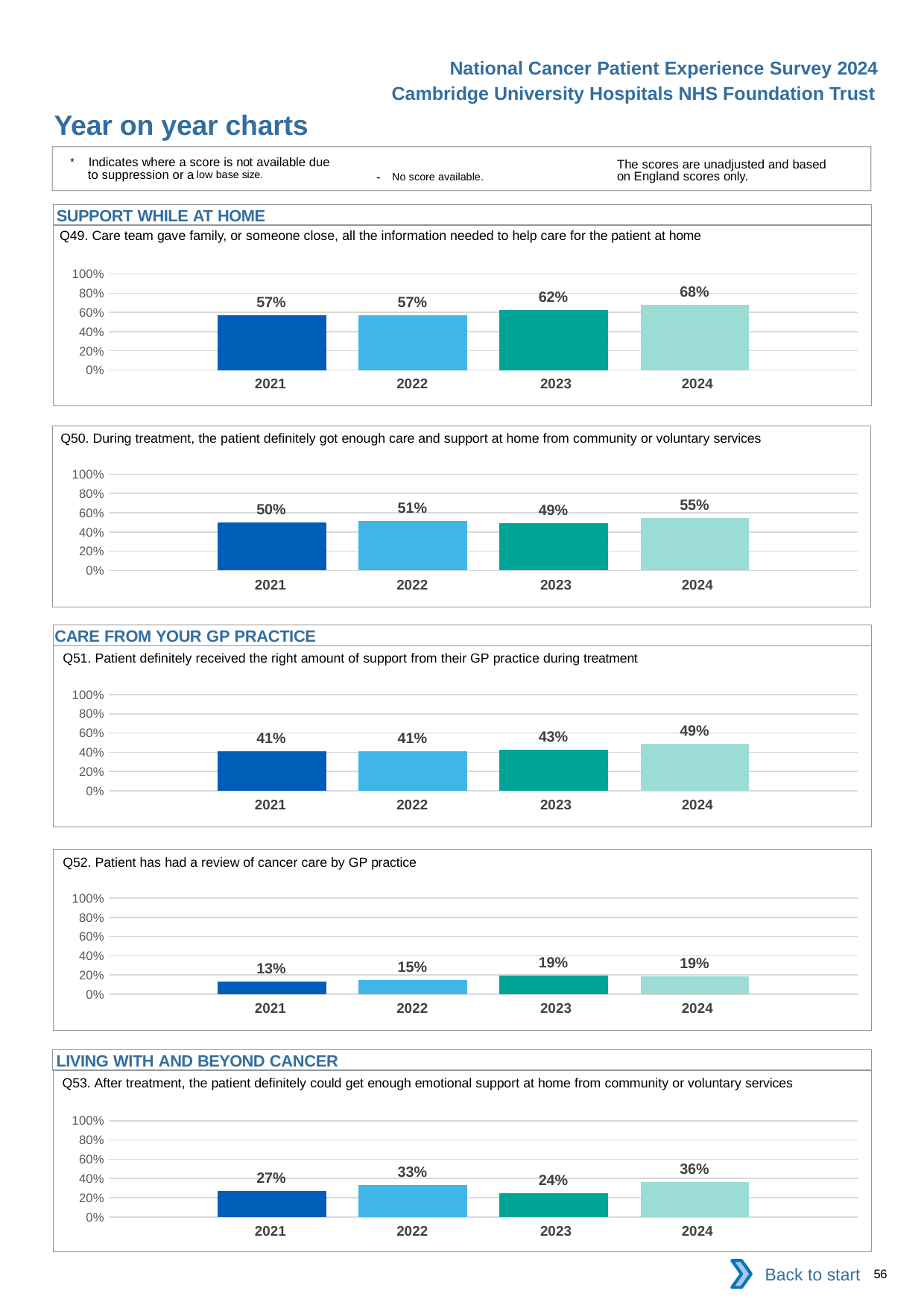

National Cancer Patient Experience Survey 2024
Cambridge University Hospitals NHS Foundation Trust
Year on year charts

*  Indicates where a score is not available due to suppression or a low base size.
The scores are unadjusted and based on England scores only.
- No score available.
SUPPORT WHILE AT HOME
Q49. Care team gave family, or someone close, all the information needed to help care for the patient at home

### Chart

| Category | 2021 | 2022 | 2023 | 2024 |
|---|---|---|---|---|
| Category 1 | 0.5706806 | 0.5666667 | 0.6239168 | 0.6772793 |
| 2021 | 2022 | 2023 | 2024 |
| --- | --- | --- | --- |
Q50. During treatment, the patient definitely got enough care and support at home from community or voluntary services

### Chart

| Category | 2021 | 2022 | 2023 | 2024 |
|---|---|---|---|---|
| Category 1 | 0.5 | 0.5132743 | 0.4918033 | 0.5491329 |
| 2021 | 2022 | 2023 | 2024 |
| --- | --- | --- | --- |
CARE FROM YOUR GP PRACTICE
Q51. Patient definitely received the right amount of support from their GP practice during treatment

### Chart

| Category | 2021 | 2022 | 2023 | 2024 |
|---|---|---|---|---|
| Category 1 | 0.407855 | 0.4107143 | 0.4253579 | 0.4899818 |
| 2021 | 2022 | 2023 | 2024 |
| --- | --- | --- | --- |
Q52. Patient has had a review of cancer care by GP practice

### Chart

| Category | 2021 | 2022 | 2023 | 2024 |
|---|---|---|---|---|
| Category 1 | 0.1312608 | 0.1463816 | 0.1916168 | 0.1853035 |
| 2021 | 2022 | 2023 | 2024 |
| --- | --- | --- | --- |
LIVING WITH AND BEYOND CANCER
Q53. After treatment, the patient definitely could get enough emotional support at home from community or voluntary services

### Chart

| Category | 2021 | 2022 | 2023 | 2024 |
|---|---|---|---|---|
| Category 1 | 0.2727273 | 0.3333333 | 0.244186 | 0.3626374 |
| 2021 | 2022 | 2023 | 2024 |
| --- | --- | --- | --- |
Back to start

56